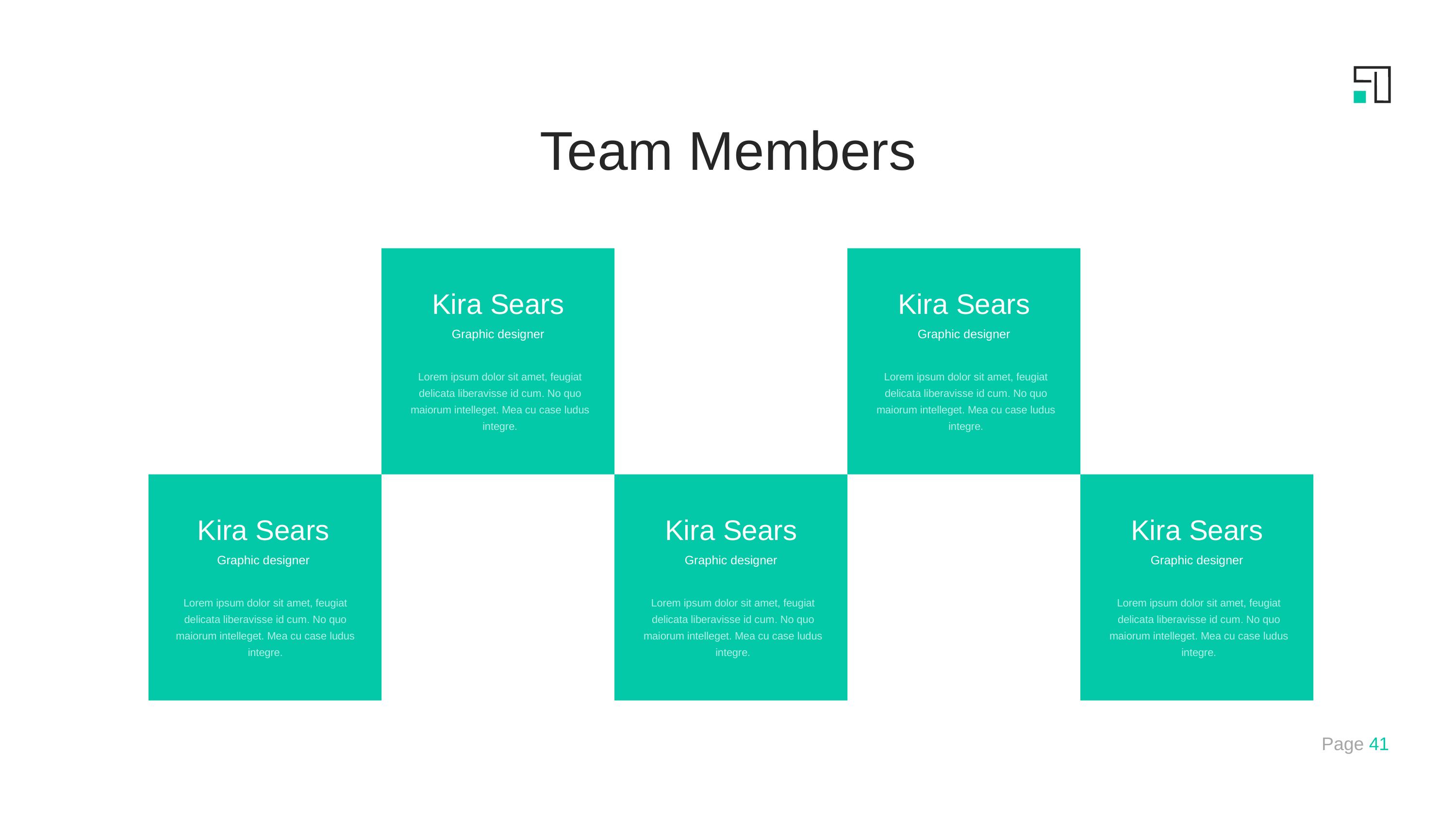

Team Members

Kira Sears
Graphic designer
Kira Sears
Graphic designer
Lorem ipsum dolor sit amet, feugiat delicata liberavisse id cum. No quo maiorum intelleget. Mea cu case ludus integre.
Lorem ipsum dolor sit amet, feugiat delicata liberavisse id cum. No quo maiorum intelleget. Mea cu case ludus integre.

Kira Sears
Graphic designer
Kira Sears
Graphic designer
Kira Sears
Graphic designer
Lorem ipsum dolor sit amet, feugiat delicata liberavisse id cum. No quo maiorum intelleget. Mea cu case ludus integre.
Lorem ipsum dolor sit amet, feugiat delicata liberavisse id cum. No quo maiorum intelleget. Mea cu case ludus integre.
Lorem ipsum dolor sit amet, feugiat delicata liberavisse id cum. No quo maiorum intelleget. Mea cu case ludus integre.